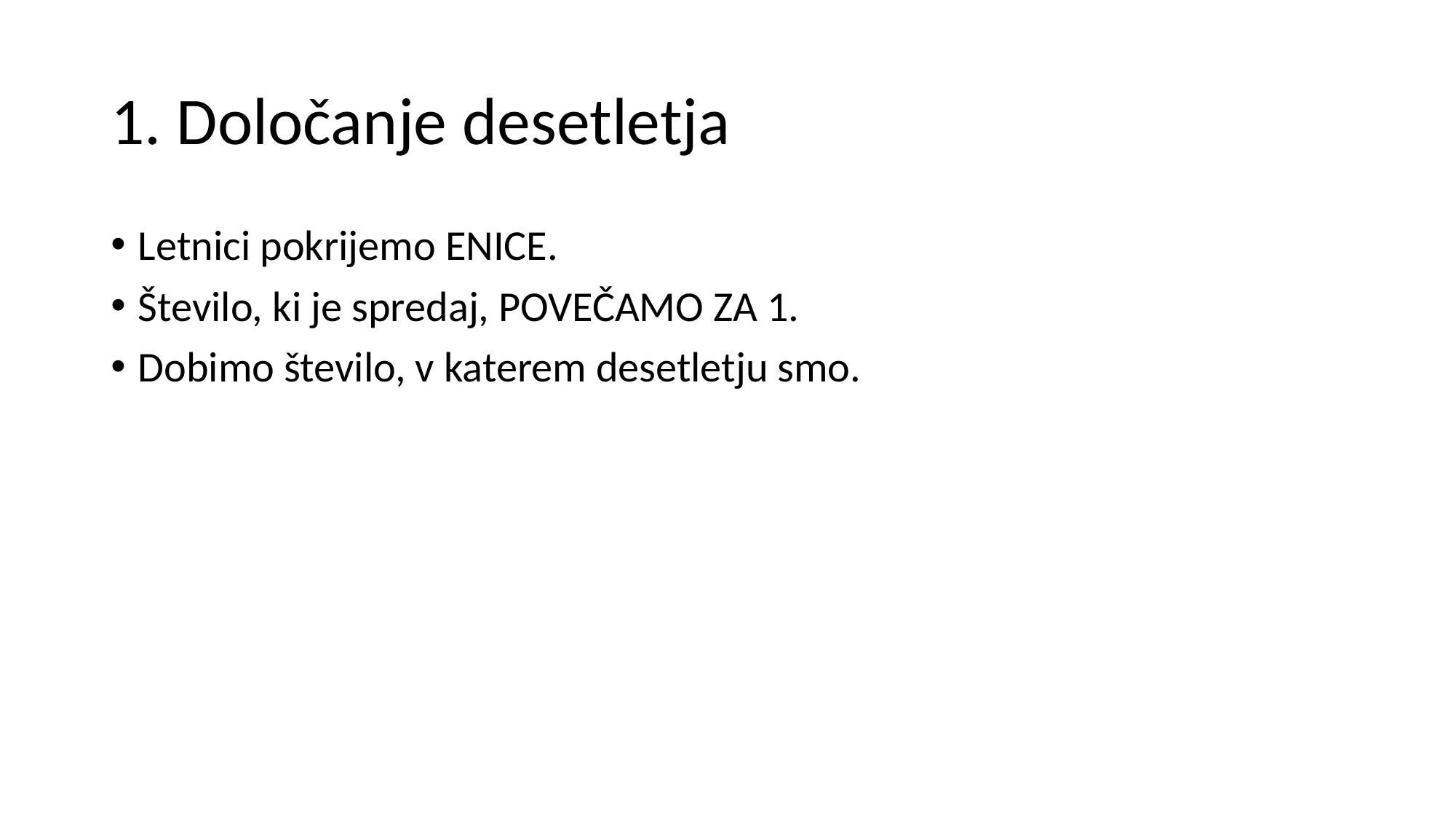

# 1. Določanje desetletja
Letnici pokrijemo ENICE.
Število, ki je spredaj, POVEČAMO ZA 1.
Dobimo število, v katerem desetletju smo.